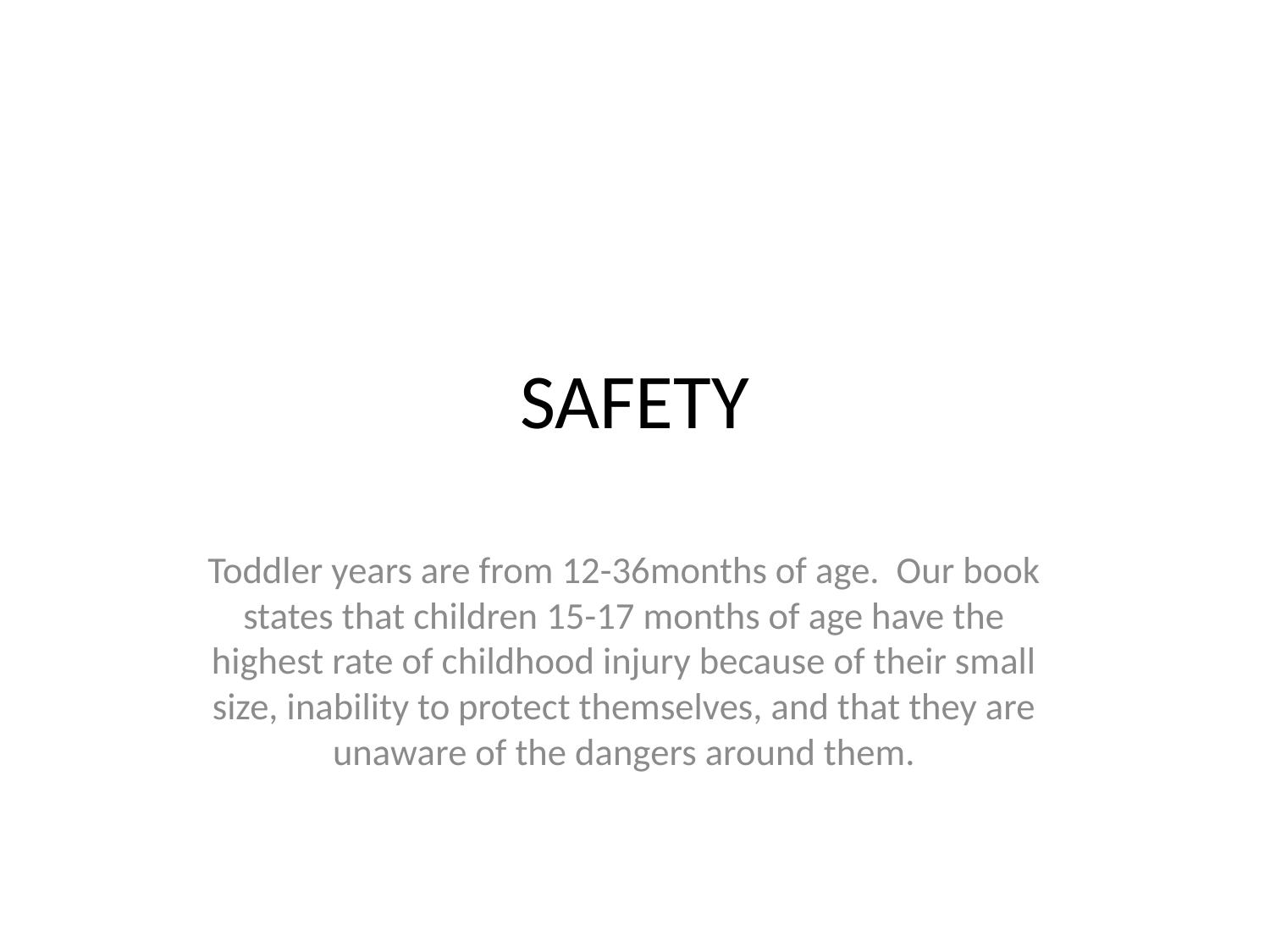

# SAFETY
Toddler years are from 12-36months of age.  Our book states that children 15-17 months of age have the highest rate of childhood injury because of their small size, inability to protect themselves, and that they are unaware of the dangers around them.